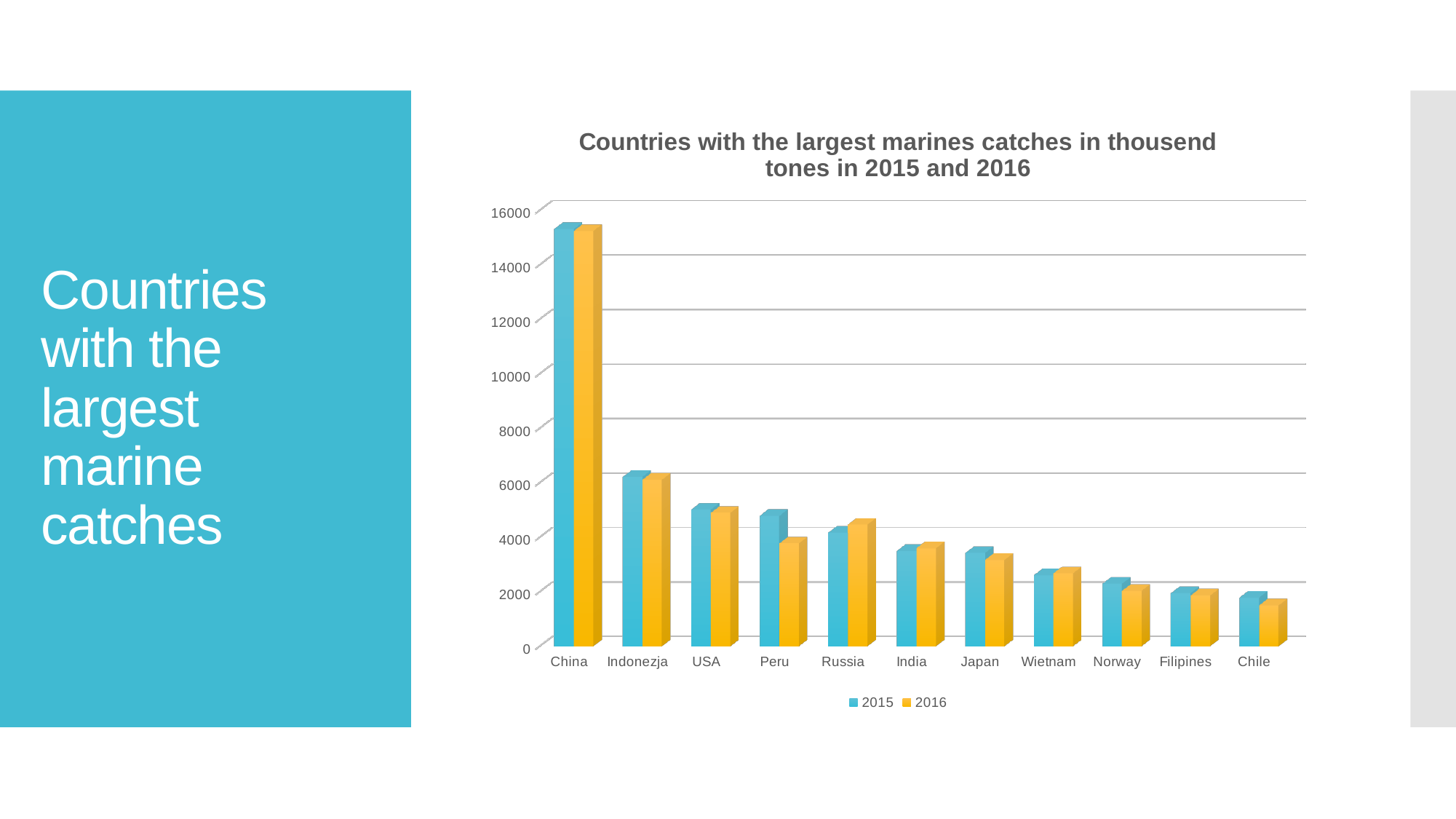

[unsupported chart]

# Countries with the largest marine catches